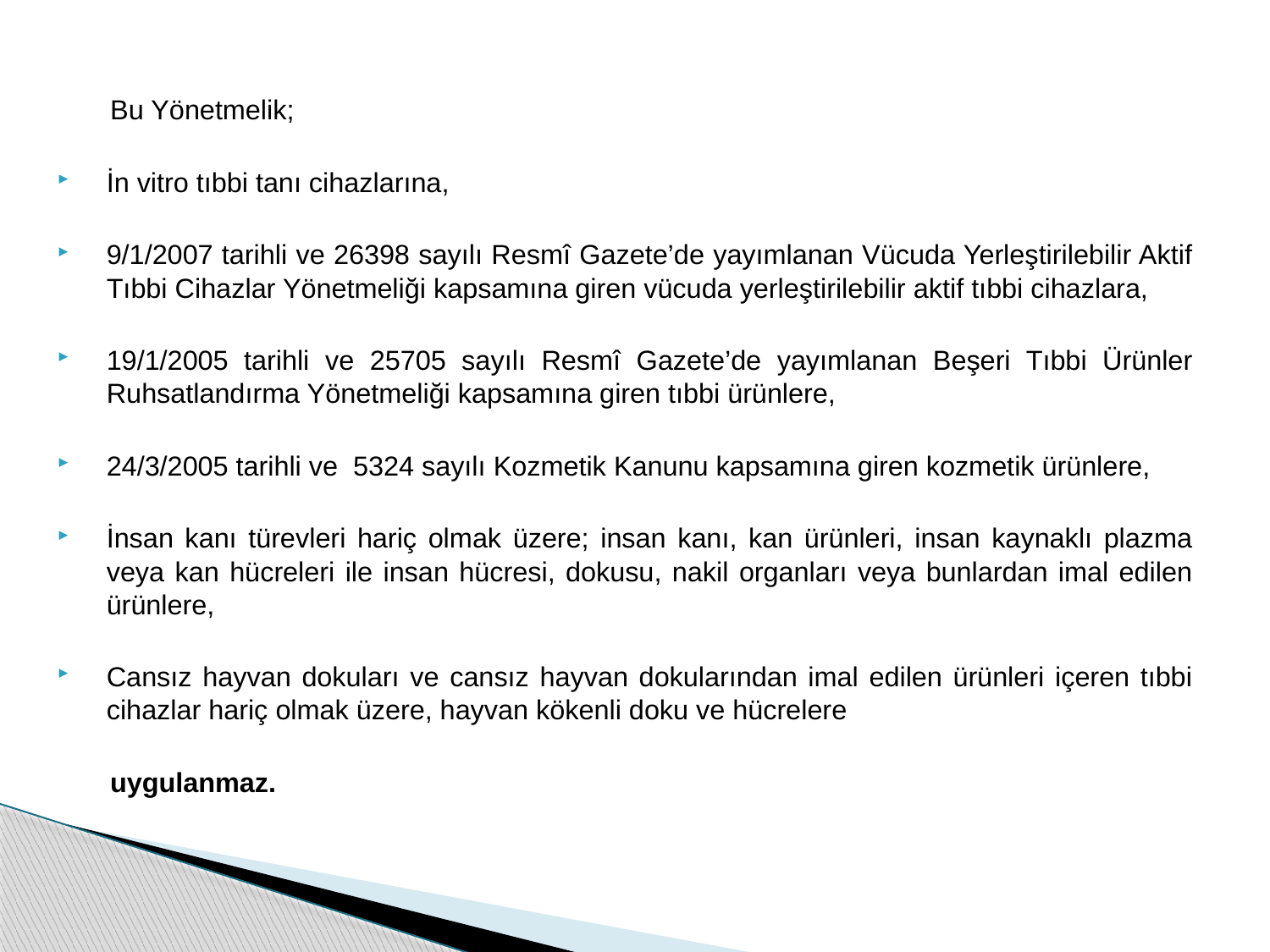

Bu Yönetmelik;

İn vitro tıbbi tanı cihazlarına,

9/1/2007 tarihli ve 26398 sayılı Resmî Gazete’de yayımlanan Vücuda Yerleştirilebilir Aktif Tıbbi Cihazlar Yönetmeliği kapsamına giren vücuda yerleştirilebilir aktif tıbbi cihazlara,

19/1/2005 tarihli ve 25705 sayılı Resmî Gazete’de yayımlanan Beşeri Tıbbi Ürünler Ruhsatlandırma Yönetmeliği kapsamına giren tıbbi ürünlere,

24/3/2005 tarihli ve  5324 sayılı Kozmetik Kanunu kapsamına giren kozmetik ürünlere,

İnsan kanı türevleri hariç olmak üzere; insan kanı, kan ürünleri, insan kaynaklı plazma veya kan hücreleri ile insan hücresi, dokusu, nakil organları veya bunlardan imal edilen ürünlere,

Cansız hayvan dokuları ve cansız hayvan dokularından imal edilen ürünleri içeren tıbbi cihazlar hariç olmak üzere, hayvan kökenli doku ve hücrelere

     uygulanmaz.